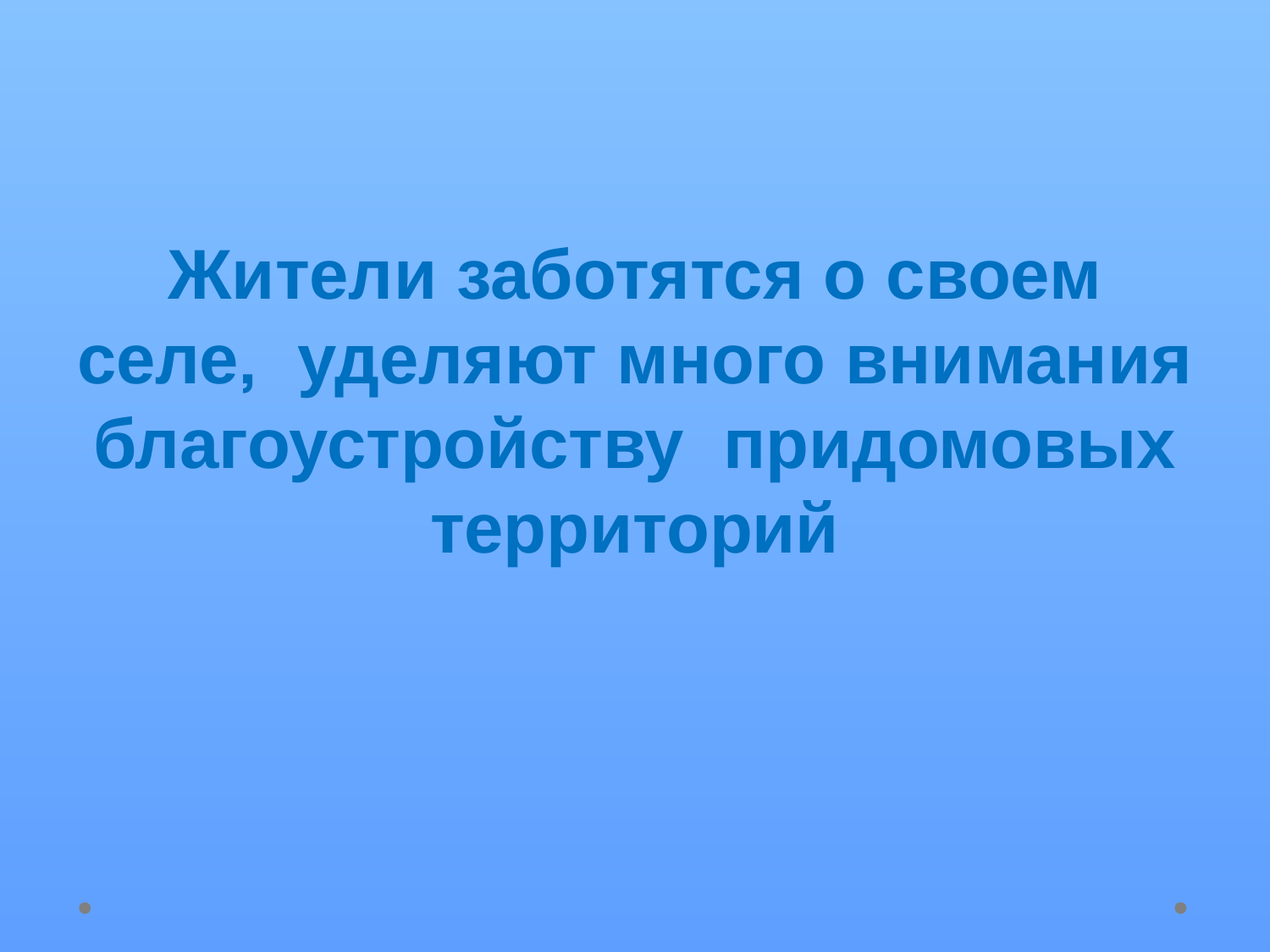

Жители заботятся о своем селе,  уделяют много внимания благоустройству  придомовых территорий